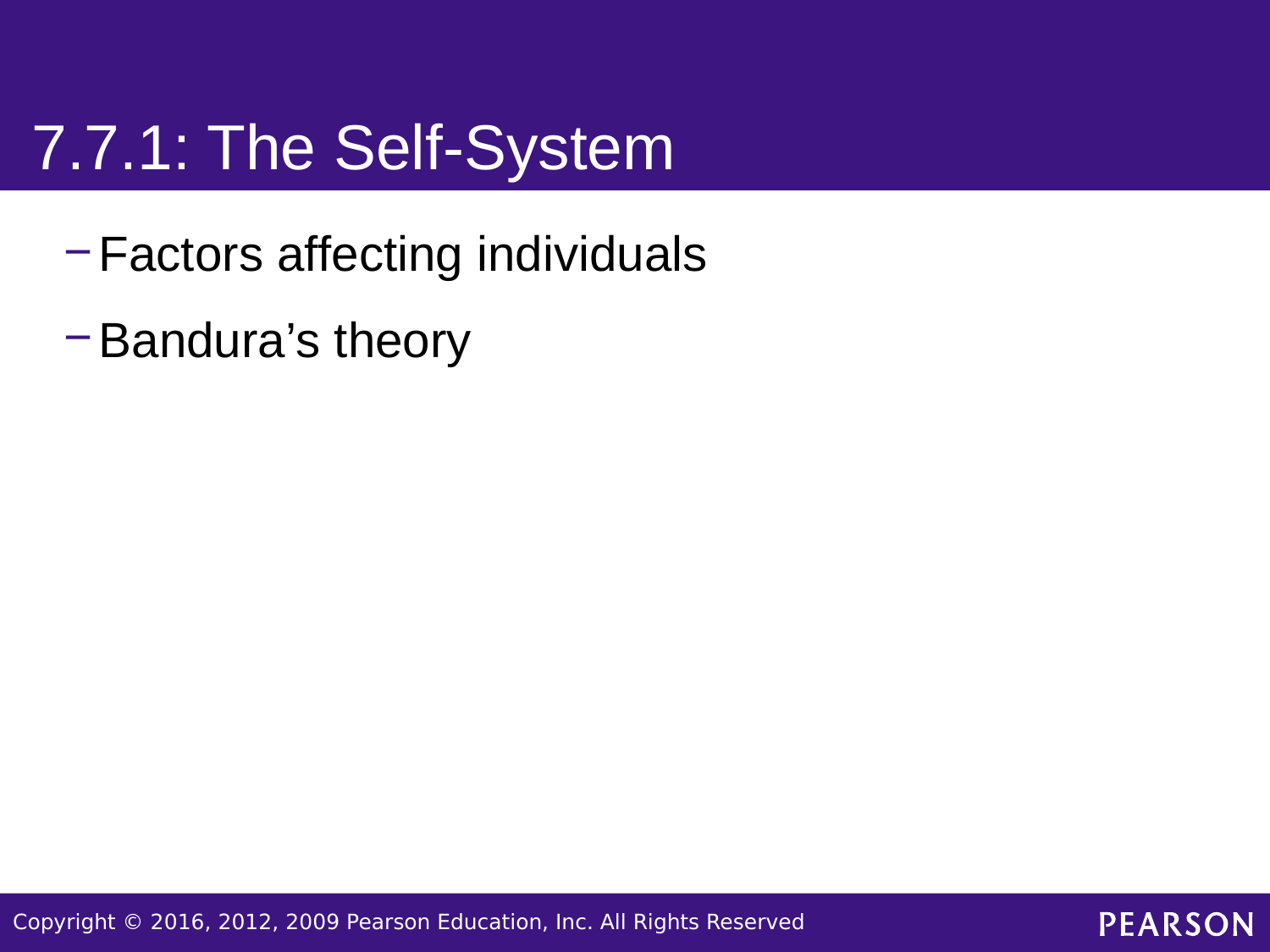

# 7.7.1: The Self-System
Factors affecting individuals
Bandura’s theory